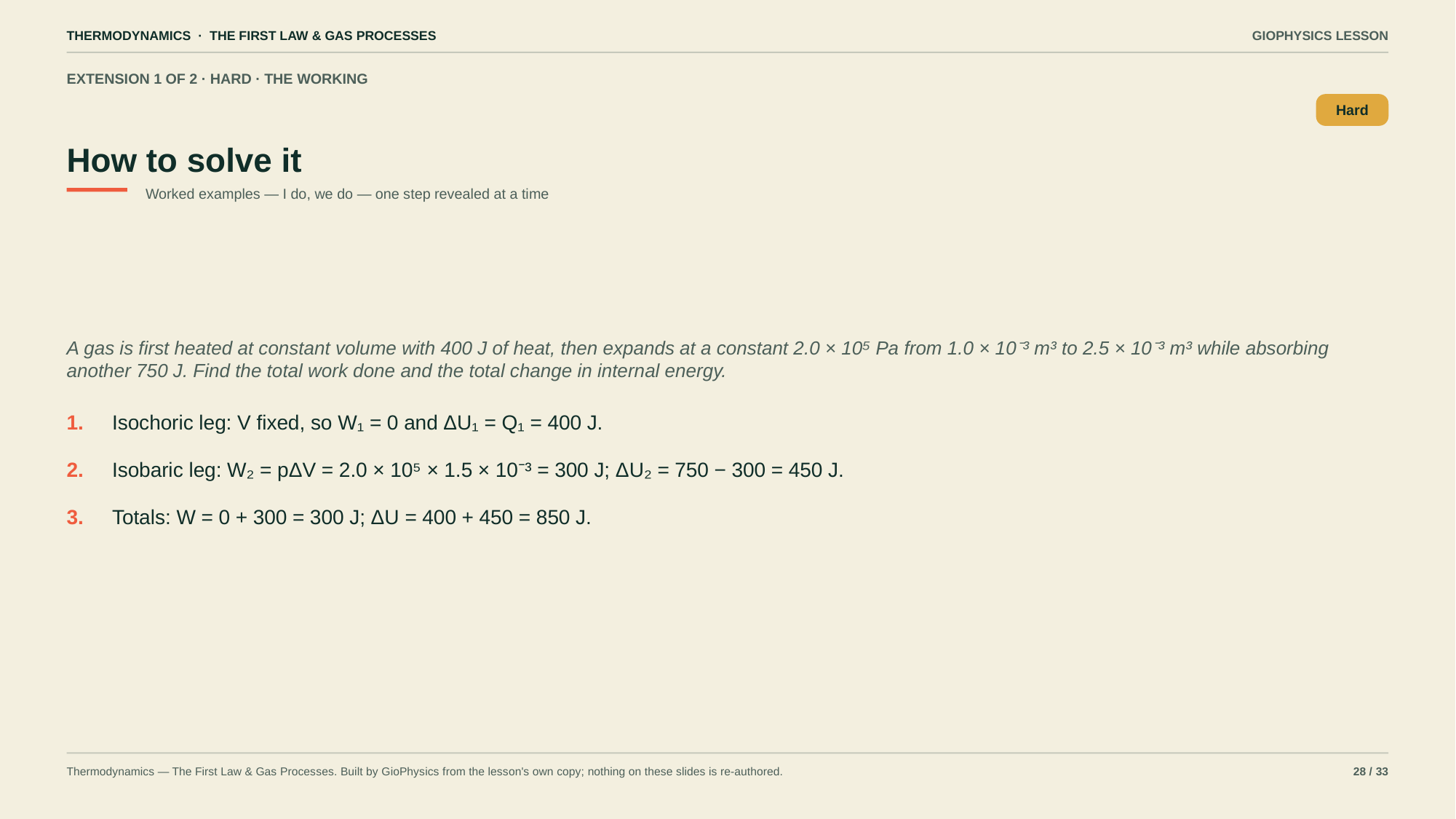

THERMODYNAMICS  ·  THE FIRST LAW & GAS PROCESSES
GIOPHYSICS LESSON

EXTENSION 1 OF 2 · HARD · THE WORKING
How to solve it

Hard
Worked examples — I do, we do — one step revealed at a time

A gas is first heated at constant volume with 400 J of heat, then expands at a constant 2.0 × 10⁵ Pa from 1.0 × 10⁻³ m³ to 2.5 × 10⁻³ m³ while absorbing another 750 J. Find the total work done and the total change in internal energy.
1.
Isochoric leg: V fixed, so W₁ = 0 and ΔU₁ = Q₁ = 400 J.
2.
Isobaric leg: W₂ = pΔV = 2.0 × 10⁵ × 1.5 × 10⁻³ = 300 J; ΔU₂ = 750 − 300 = 450 J.
3.
Totals: W = 0 + 300 = 300 J; ΔU = 400 + 450 = 850 J.

Thermodynamics — The First Law & Gas Processes. Built by GioPhysics from the lesson's own copy; nothing on these slides is re-authored.
28 / 33